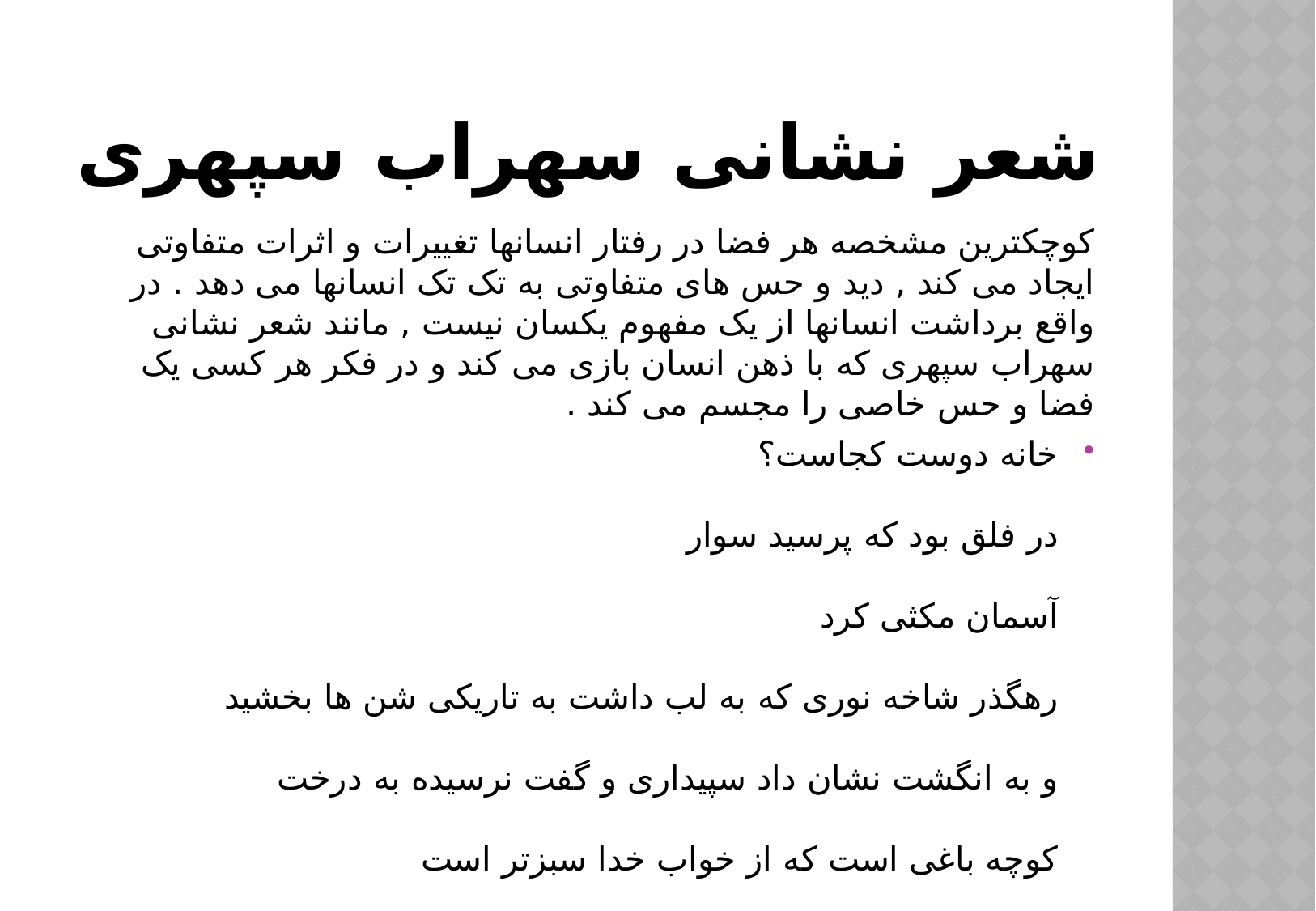

# شعر نشانی سهراب سپهری
کوچکترین مشخصه هر فضا در رفتار انسانها تغییرات و اثرات متفاوتی ایجاد می کند , دید و حس های متفاوتی به تک تک انسانها می دهد . در واقع برداشت انسانها از یک مفهوم یکسان نیست , مانند شعر نشانی سهراب سپهری که با ذهن انسان بازی می کند و در فکر هر کسی یک فضا و حس خاصی را مجسم می کند .
خانه دوست کجاست؟
در فلق بود که پرسید سوار
آسمان مکثی کرد
رهگذر شاخه نوری که به لب داشت به تاریکی شن ها بخشید
و به انگشت نشان داد سپیداری و گفت نرسیده به درخت
کوچه باغی است که از خواب خدا سبزتر است